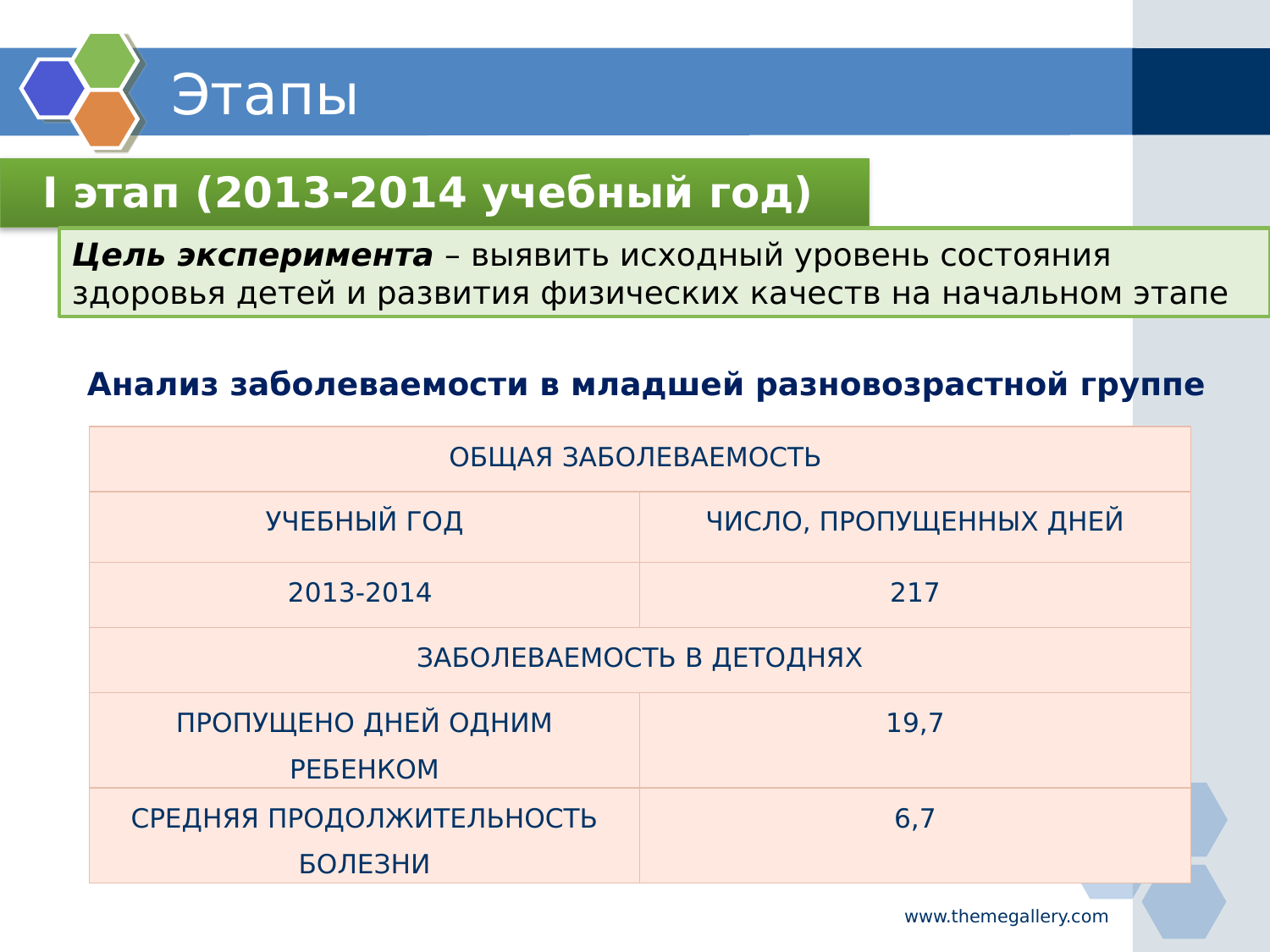

# Этапы
  I этап (2013-2014 учебный год)
Цель эксперимента – выявить исходный уровень состояния здоровья детей и развития физических качеств на начальном этапе
Анализ заболеваемости в младшей разновозрастной группе
| Общая заболеваемость |  |
| --- | --- |
| Учебный год | Число, пропущенных дней |
| 2013-2014 | 217 |
| Заболеваемость в детоднях |  |
| Пропущено дней одним ребенком | 19,7 |
| Средняя продолжительность болезни | 6,7 |
www.themegallery.com